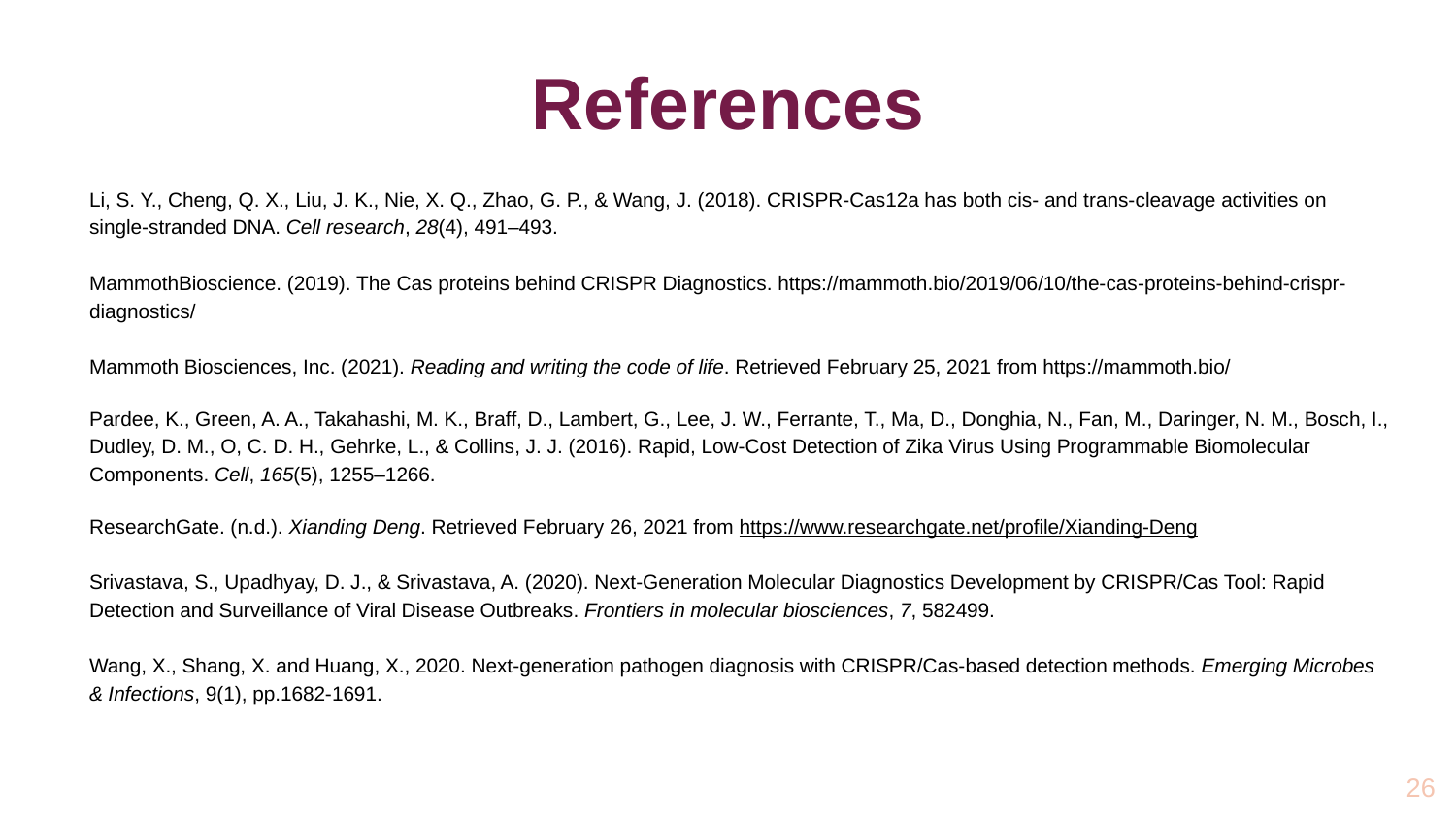

References

Li, S. Y., Cheng, Q. X., Liu, J. K., Nie, X. Q., Zhao, G. P., & Wang, J. (2018). CRISPR-Cas12a has both cis- and trans-cleavage activities on single-stranded DNA. Cell research, 28(4), 491–493.

MammothBioscience. (2019). The Cas proteins behind CRISPR Diagnostics. https://mammoth.bio/2019/06/10/the-cas-proteins-behind-crispr-diagnostics/

Mammoth Biosciences, Inc. (2021). Reading and writing the code of life. Retrieved February 25, 2021 from https://mammoth.bio/
Pardee, K., Green, A. A., Takahashi, M. K., Braff, D., Lambert, G., Lee, J. W., Ferrante, T., Ma, D., Donghia, N., Fan, M., Daringer, N. M., Bosch, I., Dudley, D. M., O, C. D. H., Gehrke, L., & Collins, J. J. (2016). Rapid, Low-Cost Detection of Zika Virus Using Programmable Biomolecular Components. Cell, 165(5), 1255–1266.
ResearchGate. (n.d.). Xianding Deng. Retrieved February 26, 2021 from https://www.researchgate.net/profile/Xianding-Deng

Srivastava, S., Upadhyay, D. J., & Srivastava, A. (2020). Next-Generation Molecular Diagnostics Development by CRISPR/Cas Tool: Rapid Detection and Surveillance of Viral Disease Outbreaks. Frontiers in molecular biosciences, 7, 582499.

Wang, X., Shang, X. and Huang, X., 2020. Next-generation pathogen diagnosis with CRISPR/Cas-based detection methods. Emerging Microbes & Infections, 9(1), pp.1682-1691.

26